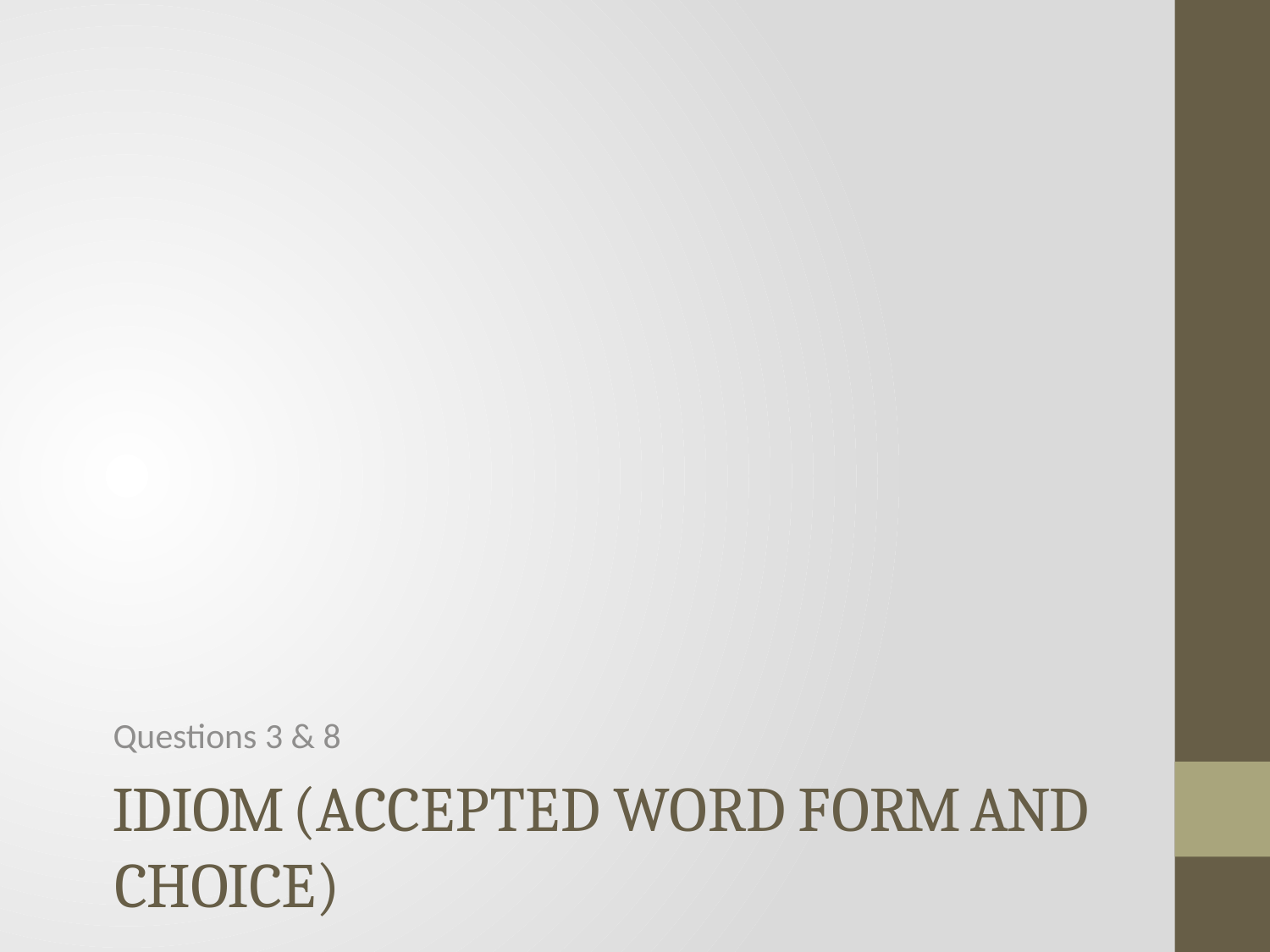

Questions 3 & 8
# Idiom (Accepted Word Form and Choice)